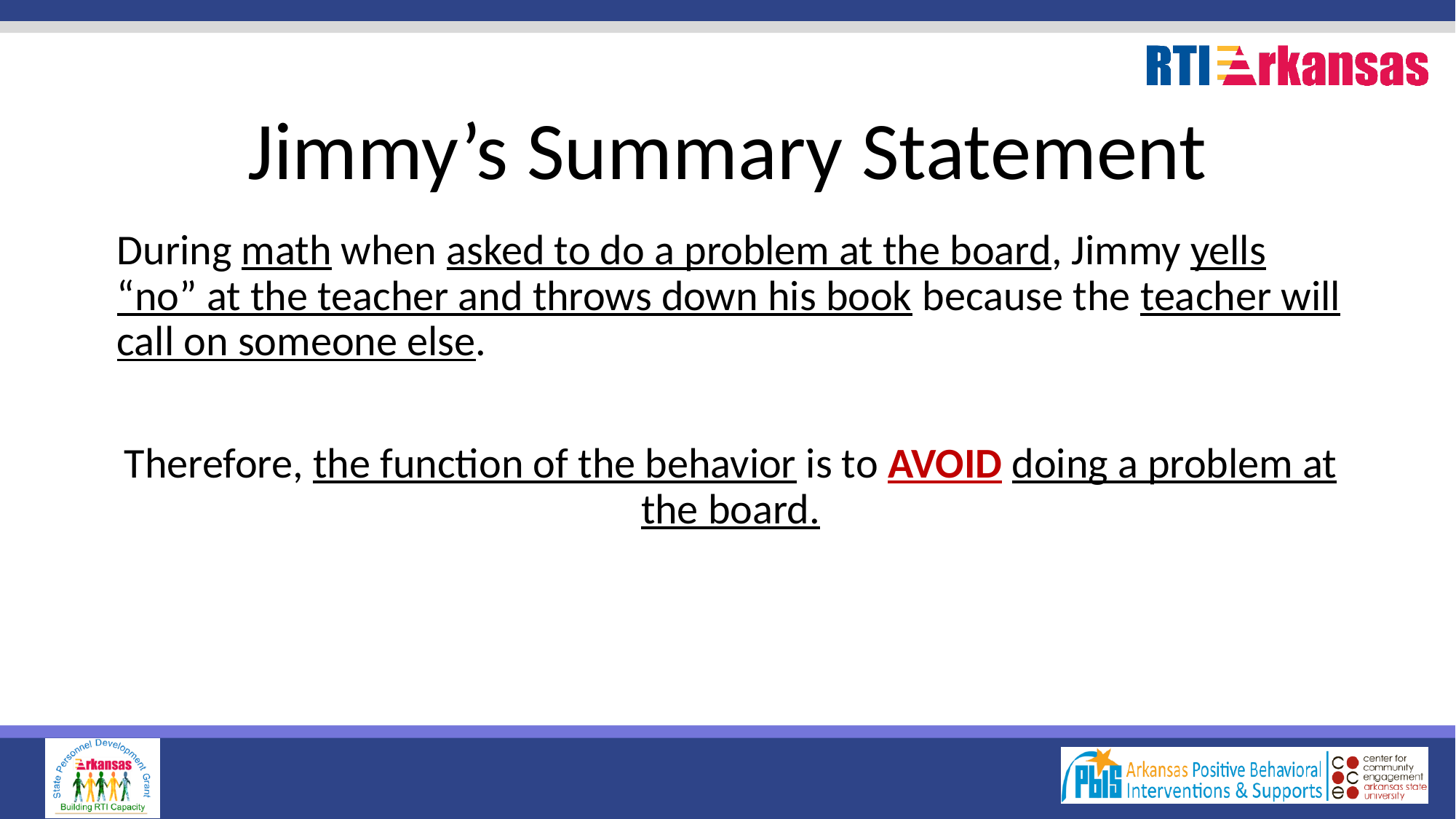

# Jimmy’s Summary Statement
During math when asked to do a problem at the board, Jimmy yells “no” at the teacher and throws down his book because the teacher will call on someone else.

Therefore, the function of the behavior is to AVOID doing a problem at the board.